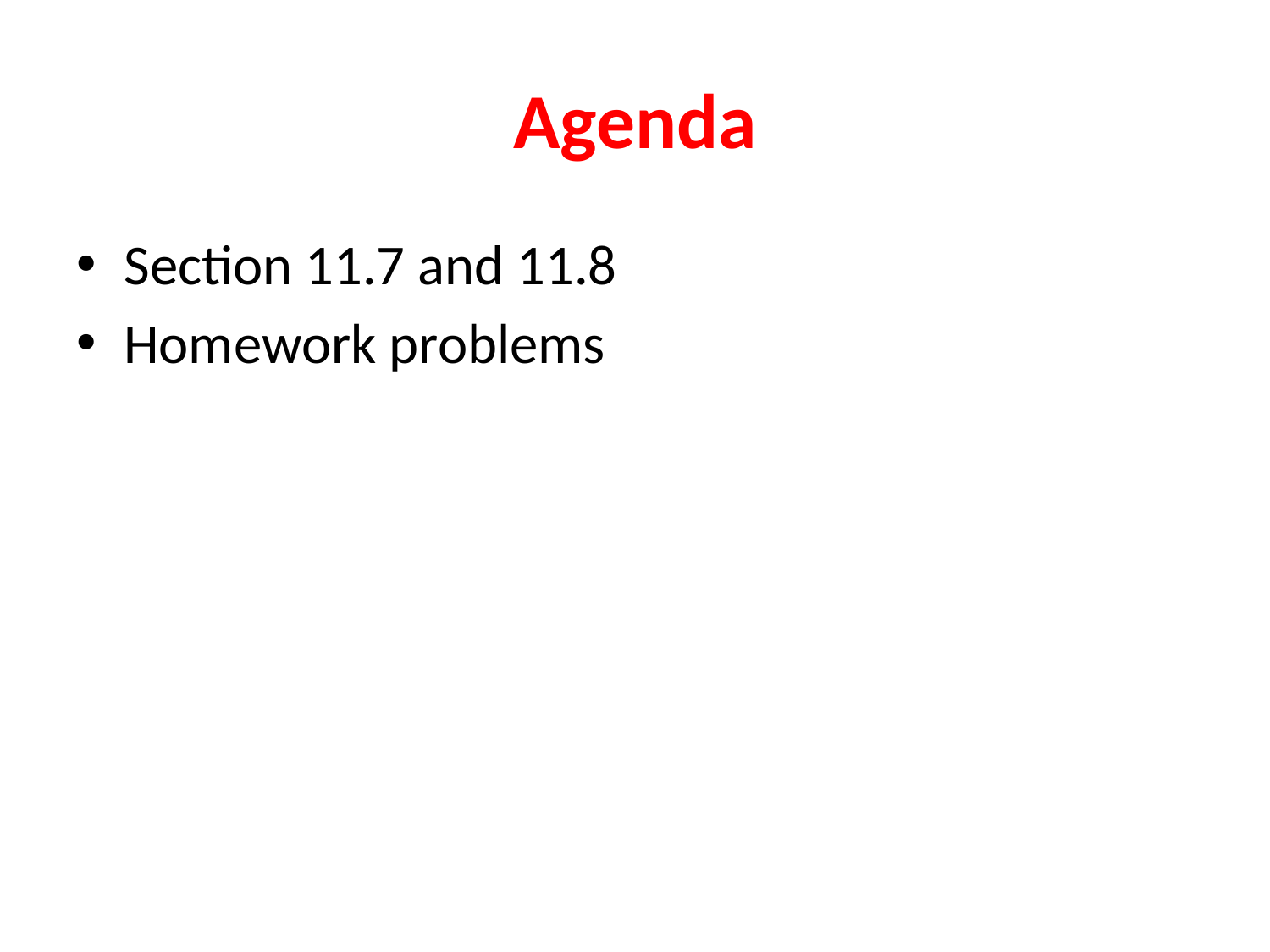

# Agenda
Section 11.7 and 11.8
Homework problems